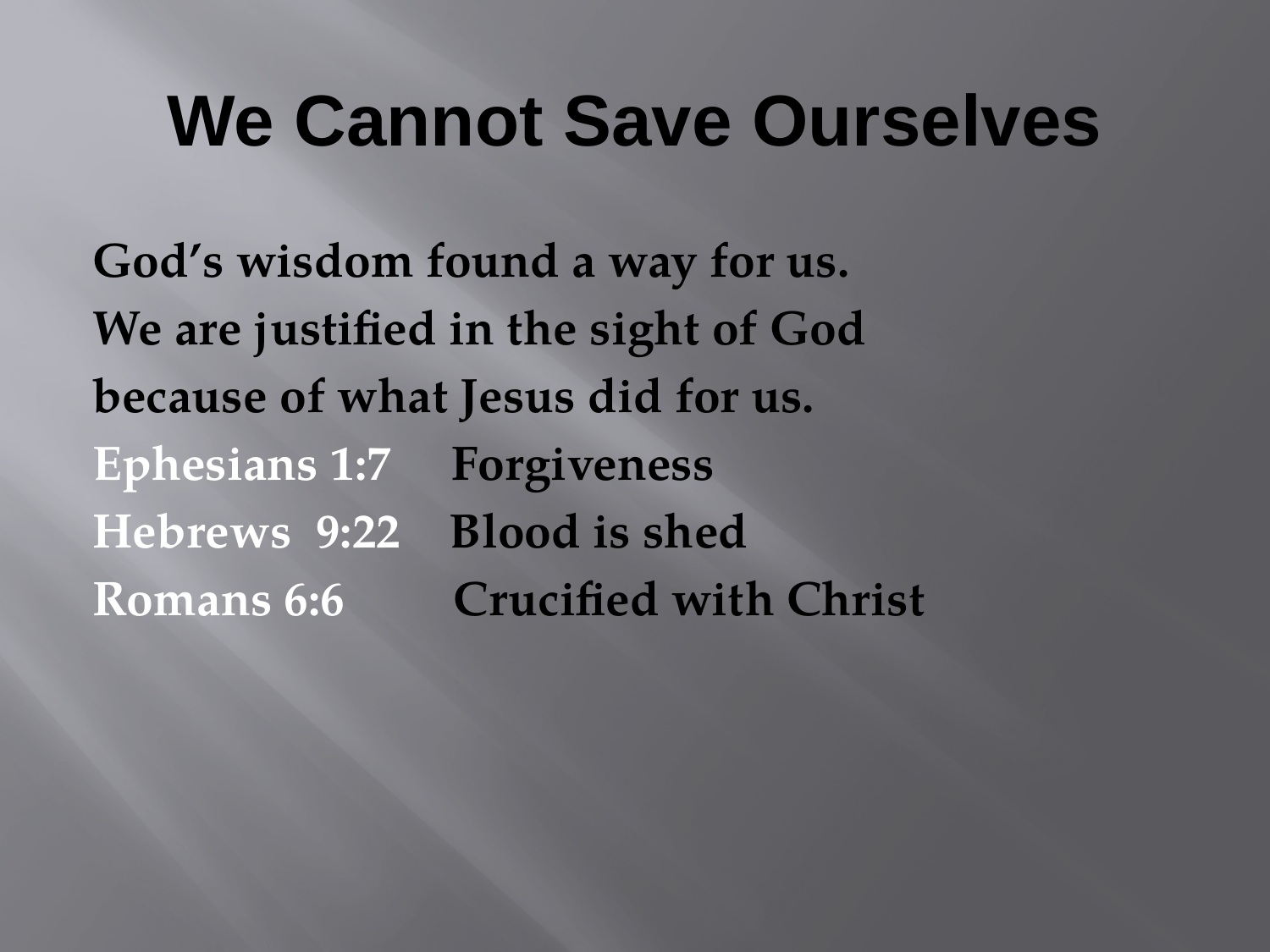

# We Cannot Save Ourselves
God’s wisdom found a way for us.
We are justified in the sight of God
because of what Jesus did for us.
Ephesians 1:7     Forgiveness
Hebrews  9:22    Blood is shed
Romans 6:6         Crucified with Christ